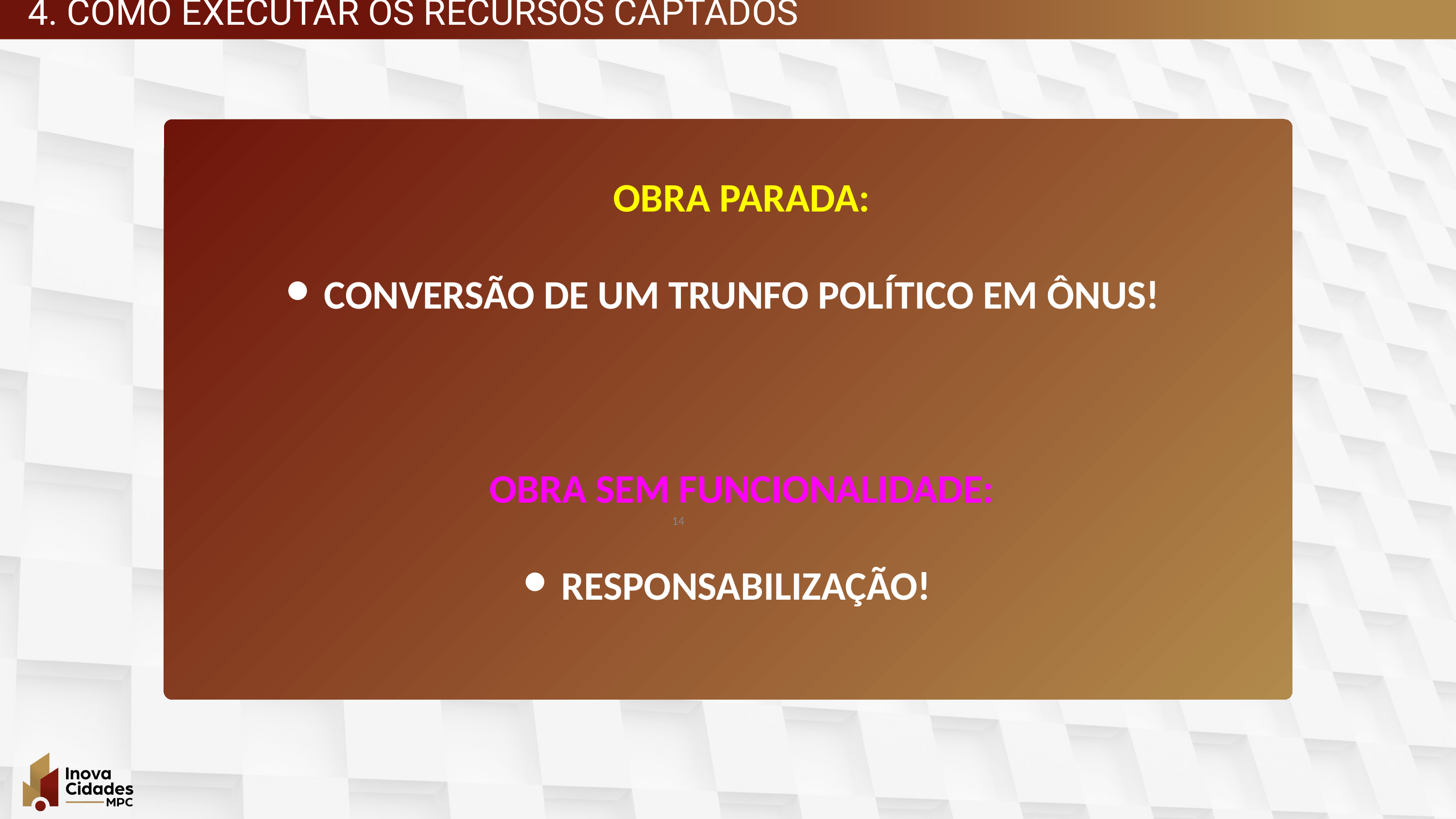

4. COMO EXECUTAR OS RECURSOS CAPTADOS

OBRA PARADA:

CONVERSÃO DE UM TRUNFO POLÍTICO EM ÔNUS!

OBRA SEM FUNCIONALIDADE:

RESPONSABILIZAÇÃO!

14